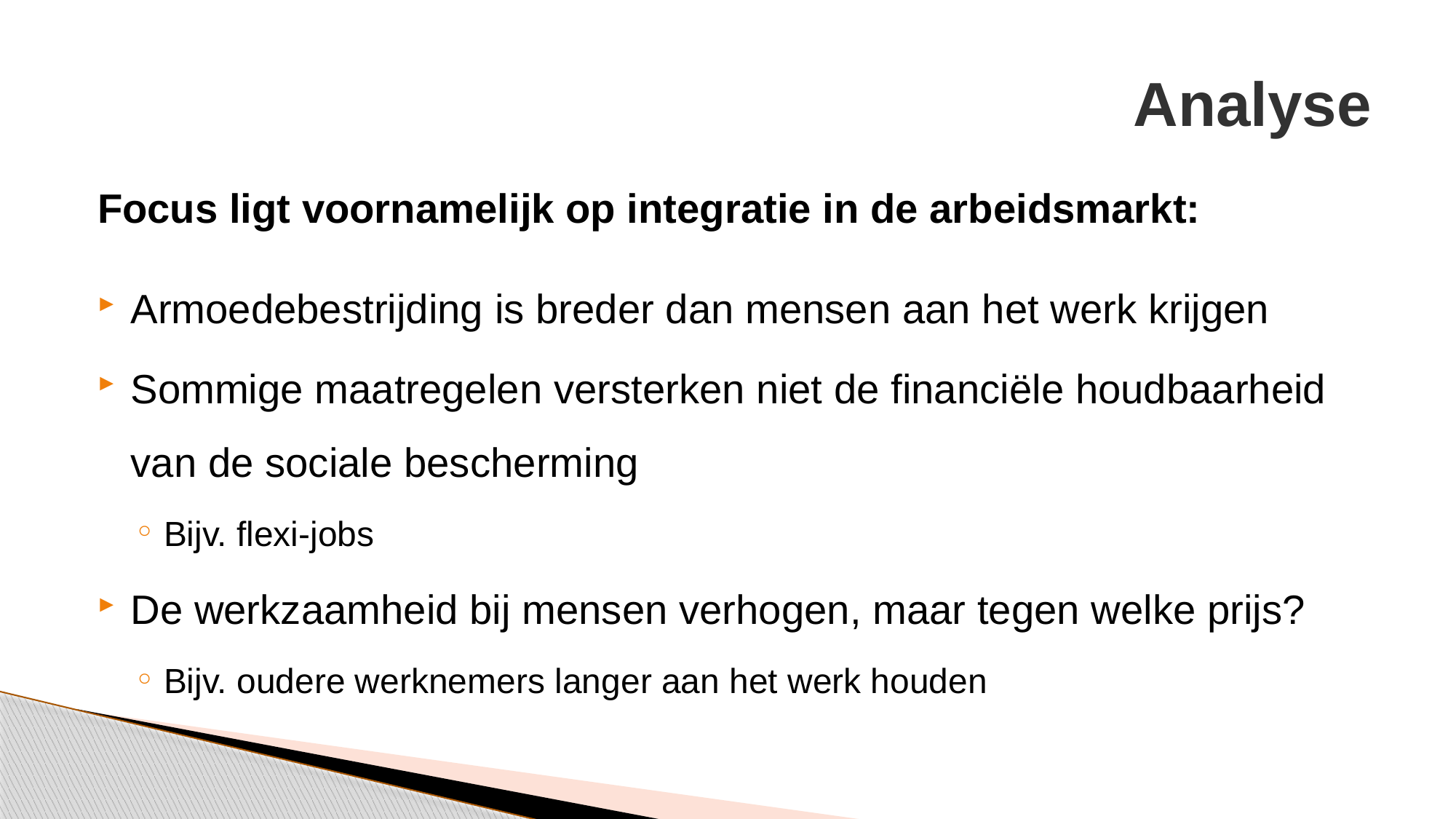

# Analyse
Focus ligt voornamelijk op integratie in de arbeidsmarkt:

Armoedebestrijding is breder dan mensen aan het werk krijgen
Sommige maatregelen versterken niet de financiële houdbaarheid van de sociale bescherming
Bijv. flexi-jobs
De werkzaamheid bij mensen verhogen, maar tegen welke prijs?
Bijv. oudere werknemers langer aan het werk houden